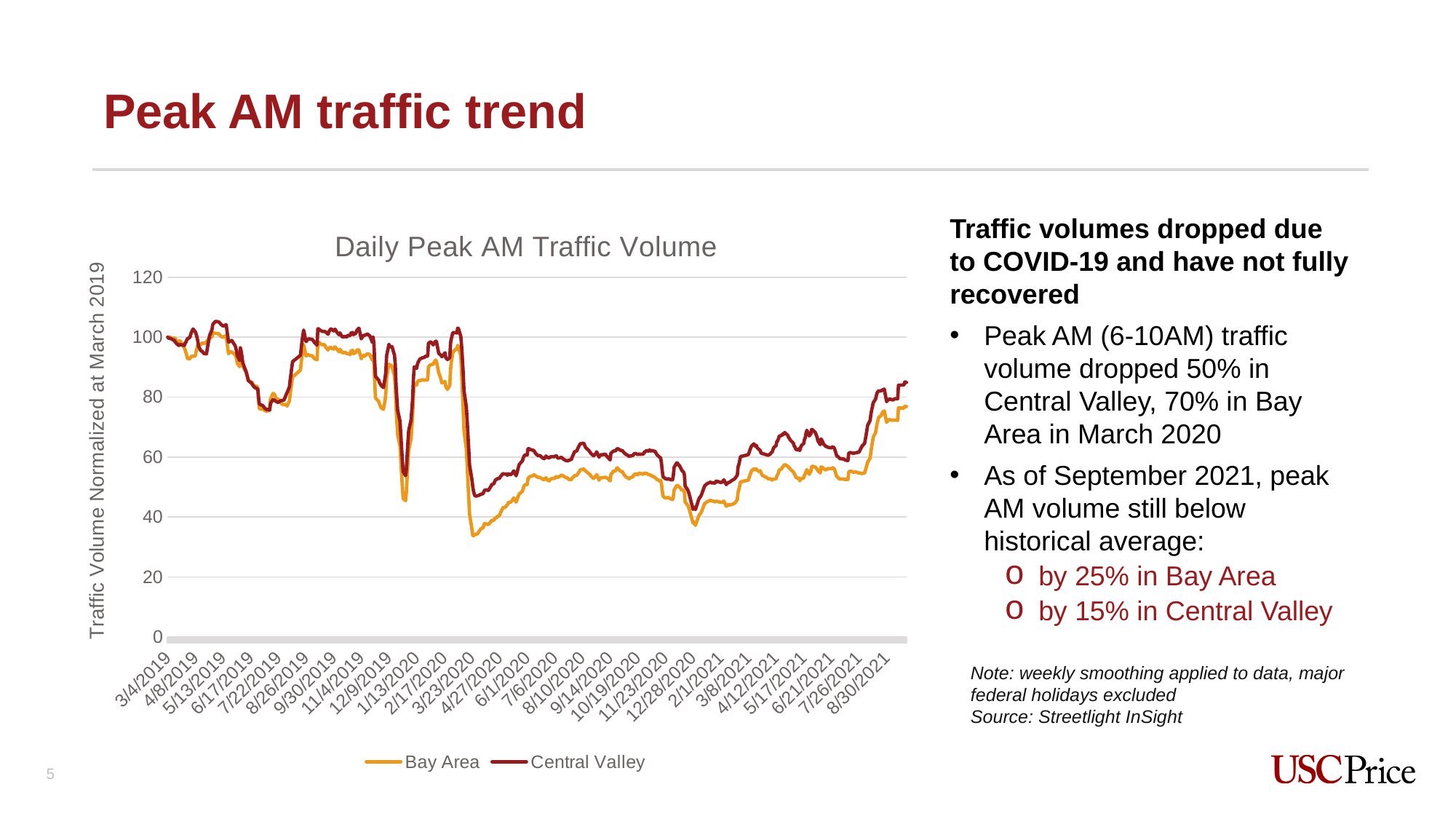

Peak AM traffic trend

### Chart: Daily Peak AM Traffic Volume

| Category | Bay Area | Central Valley |
|---|---|---|
| 43528 | 100.0 | 100.0 |
| 43529 | 99.88718546739324 | 99.66784947328317 |
| 43530 | 100.0244645586839 | 99.60572328581154 |
| 43531 | 100.07465629063118 | 99.55678838375805 |
| 43532 | 99.75115711136121 | 99.52900513234822 |
| 43535 | 99.44881375317509 | 99.02434248652867 |
| 43536 | 99.71958857852619 | 99.02978030904315 |
| 43537 | 99.48569555047952 | 98.56520292143885 |
| 43538 | 99.36426888082751 | 98.26987991199773 |
| 43539 | 98.85383796867565 | 97.85598895363236 |
| 43542 | 98.32257377699987 | 97.22666517372399 |
| 43543 | 98.78103043705453 | 97.48157128320942 |
| 43544 | 98.58860830865352 | 97.50243406268552 |
| 43545 | 98.29834313876599 | 97.44681949917286 |
| 43546 | 97.66605866372106 | 97.40228032337814 |
| 43549 | 96.33329574177661 | 97.22342452078787 |
| 43550 | 95.79678654408194 | 97.95182067441179 |
| 43551 | 94.77771678202969 | 98.34323369259216 |
| 43552 | 94.0178290257514 | 98.98332980234558 |
| 43553 | 92.8648259561259 | 99.4555559574006 |
| 43556 | 92.7465342837128 | 99.9093059137284 |
| 43557 | 93.29488754544417 | 100.8195471225978 |
| 43558 | 93.51658076508659 | 101.61205723553283 |
| 43559 | 93.70850929817762 | 102.15530913570426 |
| 43560 | 93.58830772319132 | 102.73113975721012 |
| 43563 | 93.77817293895062 | 101.71923640734786 |
| 43564 | 95.33509483368499 | 100.94102167203008 |
| 43565 | 96.32614972679369 | 100.00542347318338 |
| 43566 | 97.12094934594118 | 98.79877100160208 |
| 43567 | 97.230378536798 | 96.90083663430607 |
| 43570 | 97.50921986568301 | 95.418969731917 |
| 43571 | 97.9346501080164 | 95.34862242317509 |
| 43572 | 97.99116232420201 | 95.10648607042414 |
| 43573 | 98.01465701627556 | 94.80145143369303 |
| 43574 | 97.86917091036655 | 94.49257347211952 |
| 43577 | 98.2217246956076 | 94.42368979515003 |
| 43578 | 98.93098558158073 | 96.02130414194188 |
| 43579 | 99.20990917635072 | 97.6200377365597 |
| 43580 | 99.43419043626699 | 99.08044263140582 |
| 43581 | 99.58165759362274 | 100.57087780638261 |
| 43584 | 100.16789985389912 | 102.4467853764635 |
| 43585 | 101.219033300478 | 104.20425930735928 |
| 43586 | 101.33986854511896 | 104.61335644119002 |
| 43587 | 101.36603354335135 | 104.78974989856312 |
| 43588 | 101.29709473172719 | 105.23377100840365 |
| 43591 | 101.1877366897439 | 105.17814611337259 |
| 43592 | 101.17299997931865 | 105.07040215188539 |
| 43593 | 100.93388862608067 | 105.00196273020681 |
| 43594 | 100.74103738103635 | 104.71809737466418 |
| 43595 | 100.32240852632981 | 104.34461642857559 |
| 43598 | 99.92777907601827 | 103.70619402480192 |
| 43599 | 100.11801337655888 | 103.79242776499369 |
| 43600 | 100.30140849163361 | 103.87736317770737 |
| 43601 | 100.41370364805138 | 104.05736233499982 |
| 43602 | 100.14804487138593 | 104.09321614766505 |
| 43605 | 94.49491335025124 | 98.31219092365892 |
| 43606 | 94.71568608134264 | 98.47034236338843 |
| 43607 | 95.04587243947479 | 98.69883078034147 |
| 43608 | 95.1059932375886 | 98.74091794243746 |
| 43609 | 95.03314123792154 | 98.896252321485 |
| 43613 | 94.22287785579766 | 97.29551785613829 |
| 43614 | 93.75709730857633 | 96.57173644739684 |
| 43615 | 92.74309245695689 | 95.51481522805429 |
| 43616 | 91.28548104922517 | 93.88984302055624 |
| 43619 | 90.15553466142067 | 92.20532338487702 |
| 43620 | 94.82917965159857 | 96.42389930686359 |
| 43621 | 93.96542121020623 | 95.15257841781737 |
| 43622 | 92.34914559115055 | 93.44260536465585 |
| 43623 | 90.38612149025154 | 91.47406884449755 |
| 43626 | 88.78990540672037 | 89.29549599923716 |
| 43627 | 88.4076069455486 | 88.69371260352662 |
| 43628 | 87.40813425134303 | 87.75244928876076 |
| 43629 | 86.47179951216849 | 86.67101482010969 |
| 43630 | 85.4305201845704 | 85.52710910357209 |
| 43633 | 85.04526015153886 | 84.85883894315936 |
| 43634 | 85.06712953653324 | 84.74770279979958 |
| 43635 | 84.69288201507929 | 84.23833827995911 |
| 43636 | 84.24407492099408 | 83.87263007954195 |
| 43637 | 83.83319462329297 | 83.44459182865631 |
| 43640 | 83.59833886205166 | 82.88549826694805 |
| 43641 | 83.56187061757448 | 82.89397699970972 |
| 43642 | 82.9108739887971 | 82.60187742400738 |
| 43643 | 78.86354808530098 | 79.64659824511469 |
| 43644 | 76.13089772606236 | 77.63900514158918 |
| 43647 | 75.95527784882063 | 77.29978006665424 |
| 43648 | 76.05563111150063 | 77.17789914416514 |
| 43649 | 75.93225674143636 | 76.92906452365567 |
| 43651 | 75.5037181826916 | 76.22628709180837 |
| 43654 | 75.19700872941463 | 75.72306638157262 |
| 43655 | 75.65528084707861 | 75.95557375918077 |
| 43656 | 75.73136122688109 | 75.80211282880192 |
| 43657 | 75.88634348400106 | 75.59405326755248 |
| 43658 | 79.20112725607102 | 77.82193156242651 |
| 43661 | 81.14691554236283 | 79.08436390181478 |
| 43662 | 81.19932780471258 | 79.10545397469555 |
| 43663 | 80.88841612109408 | 78.98802938047353 |
| 43664 | 80.43024627993576 | 78.76857415443595 |
| 43665 | 79.68008813210962 | 78.54741422786344 |
| 43668 | 79.11121953738284 | 78.1628992201305 |
| 43669 | 79.15083611951272 | 78.49053233142783 |
| 43670 | 78.87803799807125 | 78.61292638599716 |
| 43671 | 78.43560984517644 | 78.71094494483654 |
| 43672 | 77.78524688605374 | 78.84337090376604 |
| 43675 | 77.42102468555746 | 78.98397253758432 |
| 43676 | 77.574724039552 | 79.57232495938321 |
| 43677 | 77.4769766043642 | 80.24427314034405 |
| 43678 | 77.31129088858594 | 80.93554470454035 |
| 43679 | 77.0149447134158 | 81.45448654193169 |
| 43682 | 78.71446451447524 | 83.36219108178854 |
| 43683 | 80.89555324246778 | 85.75316272602369 |
| 43684 | 82.9593841801154 | 87.76692374603017 |
| 43685 | 84.87349565388031 | 89.79645066310525 |
| 43686 | 86.69583175102748 | 91.83034436862135 |
| 43696 | 88.98858641258771 | 93.92063783304805 |
| 43697 | 91.64109868283165 | 96.44982797419203 |
| 43698 | 93.88257946401826 | 98.70445112634759 |
| 43699 | 95.81265718967872 | 100.58149860729122 |
| 43700 | 97.51354882995548 | 102.36995676184935 |
| 43703 | 93.73654195433956 | 98.50941616595297 |
| 43704 | 93.90395080689808 | 98.79285104156256 |
| 43705 | 94.19397584933753 | 99.15545634262216 |
| 43706 | 94.12363184746162 | 99.3837897867993 |
| 43707 | 93.9116304384323 | 99.42343871055441 |
| 43711 | 93.77563826033192 | 99.22774942066154 |
| 43712 | 93.40330064145118 | 98.90642197942375 |
| 43713 | 93.04360306462952 | 98.48538161033002 |
| 43714 | 92.75946781487508 | 98.10067374758707 |
| 43717 | 92.4373879815182 | 97.32423947727246 |
| 43718 | 98.29991953099463 | 102.77530011066375 |
| 43719 | 98.37542182619984 | 102.74699863794427 |
| 43720 | 98.17032852810765 | 102.53586372805299 |
| 43721 | 97.7443113075678 | 102.30817083801625 |
| 43724 | 97.4606162914682 | 101.87276965835544 |
| 43725 | 97.52145969532859 | 101.94001062390035 |
| 43726 | 97.49534138854446 | 101.92118315354777 |
| 43727 | 97.27904658967941 | 101.8448332326192 |
| 43728 | 96.63326606269105 | 101.67226588089116 |
| 43731 | 95.71875401706262 | 100.97591809732414 |
| 43732 | 96.33016741474457 | 101.82990763237993 |
| 43733 | 96.45825539767871 | 102.238391762786 |
| 43734 | 96.62138420081529 | 102.6500648885362 |
| 43735 | 96.2939948827729 | 102.74750488234555 |
| 43738 | 96.05008765078009 | 102.06544214487741 |
| 43739 | 96.63820423919292 | 102.60215075006623 |
| 43740 | 96.7274293733759 | 102.5842978862821 |
| 43741 | 96.38568799350567 | 102.14292164515034 |
| 43742 | 96.02240629218106 | 101.69413081765146 |
| 43745 | 95.0840104590771 | 100.76217620095822 |
| 43746 | 95.90280948261957 | 101.41142603600835 |
| 43747 | 95.5797202246198 | 100.86332176603142 |
| 43748 | 95.27891612784394 | 100.46340246437363 |
| 43749 | 94.78107411949831 | 100.03195825625758 |
| 43753 | 94.9171263294607 | 100.24261447246329 |
| 43754 | 94.61393429861775 | 100.09224955376305 |
| 43755 | 94.48545499687933 | 100.15321928764307 |
| 43756 | 94.51775880885401 | 100.61022711610433 |
| 43759 | 94.20108628988369 | 100.52109021924394 |
| 43760 | 95.40965662971854 | 101.38971951586343 |
| 43761 | 95.3796295816961 | 101.34390267562735 |
| 43762 | 95.57404610195759 | 101.58152071100085 |
| 43763 | 94.52081154020794 | 100.8476144142337 |
| 43766 | 94.86775790485571 | 101.22623701264283 |
| 43767 | 95.47178960691126 | 102.05737667285146 |
| 43768 | 95.678937328726 | 102.39075755221509 |
| 43769 | 95.76424705146376 | 102.77244516774765 |
| 43770 | 95.66071432349888 | 102.98704802397971 |
| 43773 | 92.78213095448952 | 99.43314000632598 |
| 43774 | 93.50774051755329 | 99.9273929585961 |
| 43775 | 93.74383026706948 | 100.29554972887253 |
| 43776 | 93.92528212853654 | 100.59865925934297 |
| 43777 | 93.62074271590153 | 100.59474705771126 |
| 43781 | 94.48407871085742 | 101.05732013074719 |
| 43782 | 94.36468423090497 | 100.7580125990456 |
| 43783 | 94.31939574951515 | 100.57958727638841 |
| 43784 | 94.00161597620087 | 100.326719919866 |
| 43787 | 92.32474375093977 | 98.24088967138533 |
| 43788 | 93.68116589672778 | 99.96392176379636 |
| 43789 | 90.94172304347147 | 97.70932271851706 |
| 43790 | 84.94238555065394 | 91.70234374340379 |
| 43791 | 79.7062397899282 | 86.91198715512164 |
| 43794 | 78.86004622668305 | 85.95846721570153 |
| 43795 | 78.52097070616705 | 85.68468197827157 |
| 43796 | 77.70106887508521 | 84.86577827968038 |
| 43798 | 76.47111385195677 | 83.92469060072723 |
| 43801 | 75.95423729654557 | 83.18376575913135 |
| 43802 | 77.36848346587448 | 84.71550290080626 |
| 43803 | 78.71253460128136 | 86.20675426573615 |
| 43804 | 81.1497148058549 | 88.25289082054864 |
| 43805 | 86.606595499833 | 93.75971410254958 |
| 43808 | 91.06670493339655 | 97.6018336011502 |
| 43809 | 90.5108832633492 | 96.86660487002865 |
| 43810 | 90.50280119599923 | 96.74698310622829 |
| 43811 | 90.60021067403785 | 96.94718726965915 |
| 43812 | 89.99618564218919 | 96.72476689784261 |
| 43815 | 87.10253872261691 | 94.0076016672063 |
| 43816 | 83.49884827946293 | 90.8684903376971 |
| 43817 | 76.51632896107076 | 83.93401996183663 |
| 43818 | 71.91081346408089 | 79.54764296194094 |
| 43819 | 67.58552225220484 | 75.56639579281284 |
| 43822 | 63.69170449010573 | 71.98578424395116 |
| 43825 | 49.87029319491003 | 58.75774201657888 |
| 43826 | 46.117581436194634 | 55.09634832539776 |
| 43829 | 45.424393525427305 | 53.78225150636265 |
| 43830 | 48.05482741086095 | 55.74017755713072 |
| 43832 | 58.136029138457886 | 64.9347226830191 |
| 43833 | 62.236387633544624 | 68.81127368858607 |
| 43836 | 66.10765120274188 | 72.33029905630362 |
| 43837 | 70.00891069232941 | 75.84950694751277 |
| 43838 | 74.22254486424697 | 79.58560440435843 |
| 43839 | 80.8145702606002 | 86.44611144003923 |
| 43840 | 84.38338219191945 | 90.0694128229032 |
| 43843 | 84.03014804557546 | 89.59550951802898 |
| 43844 | 84.99138711387992 | 90.9327420505868 |
| 43845 | 85.34288478302986 | 91.71206570221216 |
| 43846 | 85.54007166255356 | 92.14029336426835 |
| 43847 | 85.45617602367675 | 92.67564165286868 |
| 43851 | 85.81369688964953 | 93.16471851442363 |
| 43852 | 85.67925886975486 | 93.15415970262538 |
| 43853 | 85.6036276172164 | 93.27881980356237 |
| 43854 | 85.6865271718641 | 93.58617214425307 |
| 43857 | 85.75391182528259 | 93.65461845361058 |
| 43858 | 90.05997727749555 | 97.91127290855644 |
| 43859 | 90.39744750155302 | 98.13472987605178 |
| 43860 | 90.6506907997914 | 98.32626589555045 |
| 43861 | 90.81269011456106 | 98.449462364715 |
| 43864 | 90.94244342581572 | 97.41647238581145 |
| 43865 | 91.54575029872242 | 97.94769151089382 |
| 43866 | 91.90697312951993 | 98.2822226326386 |
| 43867 | 92.31751769347419 | 98.63597726627437 |
| 43868 | 92.07143375063247 | 98.6030334979567 |
| 43871 | 88.0716864328922 | 94.59388089764755 |
| 43872 | 87.45748266532736 | 94.3746357458173 |
| 43873 | 86.63791212118778 | 94.13306073889905 |
| 43874 | 85.8228773177343 | 93.88428466366048 |
| 43875 | 84.70682497088445 | 93.46049611067406 |
| 43879 | 85.13398502020499 | 94.79064810929282 |
| 43880 | 83.39775684722028 | 93.0660525137649 |
| 43881 | 83.09396005095252 | 92.83742634323328 |
| 43882 | 82.57189629798218 | 92.52155049986784 |
| 43885 | 83.92561700997918 | 93.15565777279244 |
| 43886 | 89.46975957391193 | 98.12695713038035 |
| 43887 | 91.6877412162204 | 99.48388842467526 |
| 43888 | 93.52434710931038 | 100.62035889180896 |
| 43889 | 95.00341879601379 | 101.5253999030869 |
| 43892 | 95.85801681994202 | 101.48496578393389 |
| 43893 | 96.11701873012994 | 101.49334808919055 |
| 43894 | 95.96661223493741 | 101.35769525268279 |
| 43895 | 97.2493619456107 | 103.02359749221677 |
| 43896 | 96.62766753570692 | 102.82302828180265 |
| 43899 | 93.6420095588734 | 100.19860220410662 |
| 43900 | 87.92714749636174 | 96.8427287310211 |
| 43901 | 81.59602724256274 | 92.5181273234401 |
| 43902 | 75.43847911248983 | 87.94412994951693 |
| 43903 | 68.84519749383874 | 82.11536966669298 |
| 43906 | 62.70284631846657 | 76.6384733496388 |
| 43907 | 57.39082917775429 | 72.2138662878474 |
| 43908 | 51.75307693030868 | 67.37930802003802 |
| 43909 | 46.28803190309559 | 62.468902631861894 |
| 43910 | 40.967692567585225 | 57.38190404362371 |
| 43913 | 36.040041652181046 | 52.50239333928386 |
| 43914 | 33.79767595688018 | 50.29433434052819 |
| 43915 | 33.73643011720402 | 48.59463426048934 |
| 43916 | 33.96277691785429 | 47.60854593125319 |
| 43917 | 34.14520707633207 | 46.98066856391991 |
| 43920 | 34.35728630444179 | 47.03050092097163 |
| 43921 | 34.72978623169022 | 47.14315579753527 |
| 43922 | 35.11286510706829 | 47.22092458032324 |
| 43923 | 35.53802187091914 | 47.35204532409568 |
| 43924 | 36.01401895169568 | 47.552645529064975 |
| 43927 | 36.37430573012609 | 47.7402039139821 |
| 43928 | 37.07276977454445 | 48.34974972384568 |
| 43929 | 37.810325678150576 | 48.90030256368191 |
| 43930 | 37.702081560718135 | 48.98086774411507 |
| 43931 | 37.65571250581192 | 49.05180739324489 |
| 43934 | 37.43988462142927 | 48.82714508193694 |
| 43935 | 37.83177039330619 | 49.390533111457465 |
| 43936 | 38.13521811541331 | 49.7714665261473 |
| 43937 | 38.40262448628429 | 50.19107770186325 |
| 43938 | 38.78634370152392 | 50.753949155464085 |
| 43941 | 38.926471407896905 | 51.143192554781834 |
| 43942 | 39.468623600621626 | 51.94534541821753 |
| 43943 | 39.758942132164314 | 52.45533327300109 |
| 43944 | 39.6539797565224 | 52.440304357577894 |
| 43945 | 40.11088892857827 | 52.782983603495744 |
| 43948 | 40.50497364532702 | 52.87338438943959 |
| 43949 | 41.210899427854486 | 53.48259614687514 |
| 43950 | 41.79493384964984 | 53.709651926610924 |
| 43951 | 42.31270865958905 | 54.041837793680365 |
| 43952 | 43.033918109506835 | 54.425192227513755 |
| 43955 | 43.16750678972403 | 54.30983738080994 |
| 43956 | 43.510913497914785 | 54.34108678011106 |
| 43957 | 43.80721965184358 | 54.211867035723046 |
| 43958 | 44.03586322706677 | 53.931114911056326 |
| 43959 | 44.793741027668474 | 54.39808576708846 |
| 43962 | 44.88222576888651 | 54.09526207529359 |
| 43963 | 45.19881379856954 | 54.312289394508674 |
| 43964 | 45.46619571201525 | 54.51121589349821 |
| 43965 | 45.86581670048381 | 54.95980697830815 |
| 43966 | 46.340904409720835 | 55.37274054930237 |
| 43969 | 44.971753285781894 | 53.76675767261173 |
| 43970 | 45.64836795582657 | 54.62794138830892 |
| 43971 | 46.48736881264059 | 55.68819280041367 |
| 43972 | 47.08457689304631 | 56.6425461489842 |
| 43973 | 47.64641508970963 | 57.51902739958282 |
| 43977 | 48.59762661365413 | 58.730435813464645 |
| 43978 | 49.4842705348906 | 59.64793319208579 |
| 43979 | 50.22491474428741 | 60.25908038730038 |
| 43980 | 50.73931887634421 | 60.7134020209793 |
| 43983 | 50.76215099453322 | 60.64666729983568 |
| 43984 | 52.68819769182901 | 62.73284193226278 |
| 43985 | 53.14956700889287 | 62.83216570625924 |
| 43986 | 53.3254247901804 | 62.65887514824365 |
| 43987 | 53.565232068337366 | 62.52050856623785 |
| 43990 | 53.68012860544276 | 62.24875175025248 |
| 43991 | 54.02174102797975 | 62.25487834065988 |
| 43992 | 54.0581559108018 | 61.951076598457085 |
| 43993 | 53.80952172552531 | 61.46796791069416 |
| 43994 | 53.68396842120986 | 61.09400827092001 |
| 43997 | 53.13274919391755 | 60.4153480468428 |
| 43998 | 53.238523111397896 | 60.5466478702674 |
| 43999 | 53.161233200745805 | 60.423499614855345 |
| 44000 | 53.03404124893739 | 60.333908131185645 |
| 44001 | 52.886353974754236 | 60.027213563832646 |
| 44004 | 52.46014998842144 | 59.4476429326683 |
| 44005 | 52.60702127396156 | 59.51045512066183 |
| 44006 | 52.90441911841825 | 59.957957952200985 |
| 44007 | 53.07774666789166 | 60.33568515234934 |
| 44008 | 52.40008699876734 | 59.91580880099463 |
| 44011 | 52.03180708907883 | 59.68947967138585 |
| 44012 | 52.49883496498884 | 60.03363976827345 |
| 44013 | 52.65166052188062 | 60.071380804965216 |
| 44014 | 52.80537543969124 | 60.109841604105064 |
| 44018 | 52.882171755033376 | 60.10827121330924 |
| 44019 | 53.32442648254899 | 60.42537995120297 |
| 44020 | 53.457970694720245 | 60.380613482003575 |
| 44021 | 53.29451282804369 | 59.94433412327932 |
| 44022 | 53.23209970216155 | 59.596103408144636 |
| 44025 | 53.668337903061186 | 59.761876064609154 |
| 44026 | 53.9353440615187 | 59.90141699587236 |
| 44027 | 53.89934495492621 | 59.752350404650265 |
| 44028 | 53.7535409024887 | 59.51490456124999 |
| 44029 | 53.61238820765674 | 59.27965244358863 |
| 44032 | 53.16871050267097 | 58.8194177375491 |
| 44033 | 53.14483560880462 | 58.80017011878187 |
| 44034 | 52.95012115263531 | 58.73458219617993 |
| 44035 | 52.728343443705604 | 58.80072802077512 |
| 44036 | 52.5258559731056 | 58.94586863500764 |
| 44039 | 52.453155164794744 | 59.21251479322766 |
| 44040 | 52.99144975453398 | 59.98952074089339 |
| 44041 | 53.21829904410339 | 60.60124305729856 |
| 44042 | 53.402861445384104 | 61.159489434498546 |
| 44043 | 53.811845180925786 | 61.7630774020885 |
| 44046 | 53.876257145473026 | 62.09341737120495 |
| 44047 | 54.38916937458846 | 62.8371110597303 |
| 44048 | 54.77189917580589 | 63.370579011983004 |
| 44049 | 55.169174474851 | 63.84912461245541 |
| 44050 | 55.68979523973051 | 64.38466231222631 |
| 44053 | 55.86386540557116 | 64.5537376107373 |
| 44054 | 56.049010338253716 | 64.65106740168379 |
| 44055 | 55.891684615112595 | 64.39880616090711 |
| 44056 | 55.559377131189 | 63.766076423768325 |
| 44057 | 55.35187366500673 | 63.14494209410659 |
| 44060 | 54.64095634432226 | 62.43609317328334 |
| 44061 | 54.46906288933047 | 62.21655185125914 |
| 44062 | 54.27028850056666 | 61.81559595392255 |
| 44063 | 53.9301057257067 | 61.46068763406615 |
| 44064 | 53.57576877182336 | 61.145211276078605 |
| 44067 | 52.8630015804277 | 60.42171570601272 |
| 44068 | 53.13950166669386 | 60.67402516054189 |
| 44069 | 53.35413113723836 | 60.87785913076838 |
| 44070 | 53.61638810838924 | 61.16060179464558 |
| 44071 | 54.135356885362015 | 61.722006172634536 |
| 44074 | 52.29266331678254 | 59.962689787625244 |
| 44075 | 52.834319690795006 | 60.49410865539656 |
| 44076 | 53.11022168184323 | 60.65266302434343 |
| 44077 | 53.09023107178993 | 60.77630719263836 |
| 44078 | 53.088836998549645 | 60.74106982723731 |
| 44082 | 53.23619298579053 | 60.96985441438431 |
| 44083 | 53.11799024946933 | 60.53056513996805 |
| 44084 | 52.98677616290546 | 60.24318706817159 |
| 44085 | 52.86916929839988 | 59.91742396170349 |
| 44088 | 52.040545060106474 | 59.029192330851906 |
| 44089 | 54.19949537142671 | 61.35366687886649 |
| 44090 | 54.53759037152967 | 61.468525812687425 |
| 44091 | 54.77511199212521 | 61.735726429061216 |
| 44092 | 55.260636351744864 | 61.980700505530955 |
| 44095 | 55.43108014843893 | 62.07955936119969 |
| 44096 | 56.086461326546214 | 62.54795596677013 |
| 44097 | 56.4020043571496 | 62.7265500375611 |
| 44098 | 56.17438132358078 | 62.758656952888884 |
| 44099 | 55.76072844321518 | 62.56959705396523 |
| 44102 | 55.16030976989243 | 62.15424935150637 |
| 44103 | 55.227950114575066 | 62.26222060639825 |
| 44104 | 54.9151641028201 | 61.97803841762486 |
| 44105 | 54.31290000559074 | 61.64484694943179 |
| 44106 | 53.99369947820862 | 61.34366252522202 |
| 44109 | 53.1356196062831 | 60.7170042770592 |
| 44110 | 53.10161711495342 | 60.6821112956046 |
| 44111 | 52.96377951294646 | 60.4183097487823 |
| 44112 | 52.704590836965586 | 60.138508123807796 |
| 44113 | 53.036440300015975 | 60.297103818828234 |
| 44117 | 53.433059695383434 | 60.547953085424446 |
| 44118 | 53.99676777337862 | 61.02084734533557 |
| 44119 | 54.152712763693245 | 61.10790071931991 |
| 44120 | 54.43516489790875 | 61.22167139987006 |
| 44123 | 54.0982972158738 | 60.82268537870717 |
| 44124 | 54.54259525010046 | 61.04708940205527 |
| 44125 | 54.61630770645651 | 60.92971302158577 |
| 44126 | 54.468240230480546 | 60.88680622569722 |
| 44127 | 54.5254127971484 | 60.93784392656152 |
| 44130 | 54.222836648741755 | 60.95664729003784 |
| 44131 | 54.59484298068022 | 61.570670091205315 |
| 44132 | 54.599752252952236 | 61.69616704513219 |
| 44133 | 54.48942925437199 | 61.9321527005995 |
| 44134 | 54.5584814595133 | 62.1530715584095 |
| 44137 | 54.06820568918472 | 61.92719012793111 |
| 44138 | 54.236410519765606 | 62.39623073148144 |
| 44139 | 53.95968586986744 | 61.95789884443631 |
| 44140 | 53.779134486330726 | 62.04387085282879 |
| 44141 | 53.68919341660808 | 62.170600701283945 |
| 44144 | 53.27155619932604 | 61.94536671262489 |
| 44145 | 53.157931448334594 | 61.839954230455156 |
| 44147 | 52.56936350925543 | 60.89023628980389 |
| 44148 | 52.50318616328428 | 60.562045276513295 |
| 44151 | 51.981691601302 | 59.864616127354424 |
| 44152 | 52.215226661578825 | 59.72716216280672 |
| 44153 | 51.05728096864684 | 57.86457536377462 |
| 44154 | 48.67709101175281 | 55.37897045489371 |
| 44155 | 46.876839969622836 | 53.38314150697903 |
| 44158 | 46.314759422109134 | 52.74443326452981 |
| 44159 | 46.34236518503003 | 52.78859706182293 |
| 44160 | 46.39686299873447 | 52.56020851621436 |
| 44162 | 46.49093514992515 | 52.742597698095224 |
| 44165 | 45.98199169391005 | 52.37377626680214 |
| 44166 | 45.98637624323994 | 52.48806007943249 |
| 44167 | 45.759711496061186 | 52.3781981566746 |
| 44168 | 46.68272583207376 | 53.90316470996222 |
| 44169 | 48.984458592109725 | 56.56419191348726 |
| 44172 | 50.3311200018134 | 57.9719542782786 |
| 44173 | 50.5845256084195 | 58.07606843297021 |
| 44174 | 50.43239152964212 | 57.652431408920236 |
| 44175 | 50.10777701766653 | 57.28131638054378 |
| 44176 | 49.9745996668743 | 57.00440069304055 |
| 44179 | 48.887331486162815 | 55.446838199221155 |
| 44180 | 49.011401781146084 | 55.23723579789159 |
| 44181 | 49.04058393629564 | 54.93965018592227 |
| 44182 | 48.32255172826043 | 54.08741012131446 |
| 44183 | 44.94102808943815 | 50.276519358978184 |
| 44186 | 43.983924549406304 | 49.15927929141442 |
| 44187 | 43.43893751875278 | 48.50979183144123 |
| 44188 | 42.75464544057618 | 47.68774046357947 |
| 44193 | 37.9334332399392 | 42.501321673839826 |
| 44194 | 38.2852599726291 | 43.22394939636066 |
| 44195 | 37.83565023031464 | 42.90413035680834 |
| 44196 | 37.20775030459962 | 42.47690485203632 |
| 44200 | 40.21780789824163 | 45.73047907382804 |
| 44201 | 40.706233797859014 | 46.34571410648704 |
| 44202 | 41.031232958432 | 46.66217540256144 |
| 44203 | 41.326294007074424 | 47.05766592666783 |
| 44204 | 41.94697454553073 | 47.65890863958245 |
| 44207 | 44.04129277547631 | 49.93452888095324 |
| 44208 | 44.552246187167995 | 50.546079005385174 |
| 44209 | 44.64003278006474 | 50.645096277669296 |
| 44210 | 44.89875898836781 | 50.959071121650304 |
| 44211 | 45.099872396348196 | 51.1242342185296 |
| 44215 | 45.53504781094982 | 51.651882082087255 |
| 44216 | 45.496467334290394 | 51.42308371958241 |
| 44217 | 45.18324331228288 | 51.307787418149466 |
| 44218 | 45.33887480287361 | 51.39481668525756 |
| 44221 | 44.98019999110861 | 51.294390882632456 |
| 44222 | 45.25000985986277 | 51.94858262731419 |
| 44223 | 45.19926737263815 | 51.87844194894016 |
| 44224 | 45.19195237908067 | 51.845474073746225 |
| 44225 | 45.07950603130668 | 51.79084789215988 |
| 44228 | 44.85956929947898 | 51.470925537423625 |
| 44229 | 44.9422932053452 | 51.57842154246941 |
| 44230 | 44.932156714272686 | 51.62013676990324 |
| 44231 | 45.107676538411056 | 52.09652652687085 |
| 44232 | 45.25112823121822 | 52.384307527884665 |
| 44235 | 43.54839116703484 | 50.815731635457716 |
| 44236 | 43.74775475740741 | 51.08008419659435 |
| 44237 | 44.08956283934655 | 51.422973516719544 |
| 44238 | 44.09078571060996 | 51.52568602874908 |
| 44239 | 43.95284138529273 | 51.56599616968139 |
| 44243 | 44.246539488327016 | 52.33217468607064 |
| 44244 | 44.40368066907748 | 52.45822265431183 |
| 44245 | 44.47315976745983 | 52.6334555377854 |
| 44246 | 44.655821159776515 | 52.83936614320899 |
| 44249 | 45.773549951958394 | 53.96828082655751 |
| 44250 | 48.30731475231834 | 56.799068652646994 |
| 44251 | 49.27398781583694 | 57.59424085348812 |
| 44252 | 50.431424349642874 | 58.81850167625155 |
| 44253 | 51.69062155978289 | 60.14210349220876 |
| 44263 | 52.31144217258392 | 60.79816524171972 |
| 44264 | 53.18158177856894 | 61.58808214353798 |
| 44265 | 54.05121444883022 | 62.36936533981865 |
| 44266 | 54.7006813768272 | 63.06091929885104 |
| 44267 | 55.395025456789014 | 63.70432838216934 |
| 44270 | 56.06164371010588 | 64.39875105947567 |
| 44271 | 55.745306924882435 | 63.92800575539042 |
| 44272 | 55.80808246533899 | 63.602566369832 |
| 44273 | 56.03828464557245 | 63.90997381195416 |
| 44274 | 55.586965106891526 | 63.139039353264394 |
| 44277 | 55.14917497118849 | 62.388327119910336 |
| 44278 | 55.444654019462774 | 62.19850613246502 |
| 44279 | 54.741153968841466 | 61.368533933834854 |
| 44280 | 54.1945816523501 | 61.217669658412284 |
| 44281 | 53.82008955664347 | 61.151503170780295 |
| 44287 | 53.05455435853052 | 60.670047525960356 |
| 44288 | 52.71361118008496 | 60.57179134219791 |
| 44291 | 52.727729784671595 | 61.056725264877024 |
| 44292 | 52.549148335570116 | 61.561144431246426 |
| 44293 | 52.3166827317982 | 61.554139661775594 |
| 44294 | 52.54935066517915 | 62.375223310747806 |
| 44295 | 52.66641057271964 | 63.11951622733999 |
| 44298 | 52.72995318696871 | 63.82722523730049 |
| 44299 | 53.61129651712887 | 65.1414081523222 |
| 44300 | 54.059894611398136 | 65.40056740354633 |
| 44301 | 54.703062640687406 | 66.01008910653367 |
| 44302 | 55.643828620640086 | 66.95708985784742 |
| 44305 | 56.02007498075914 | 67.18581245588406 |
| 44306 | 56.562667407138676 | 67.60029919847678 |
| 44307 | 56.81476787659637 | 67.42850671062827 |
| 44308 | 57.19751768843446 | 67.93467534744566 |
| 44309 | 57.4834939152909 | 68.16177934093396 |
| 44312 | 57.030088825255284 | 67.44859462622486 |
| 44313 | 56.95671877285298 | 67.20963004962073 |
| 44314 | 56.494471211881766 | 66.45029099840804 |
| 44315 | 56.315244976114116 | 66.16512387154779 |
| 44316 | 55.945090738289146 | 65.67193850951168 |
| 44319 | 55.2433049308389 | 64.85296937797068 |
| 44320 | 54.989937122071865 | 64.61660490016226 |
| 44321 | 54.35995164500216 | 63.6700415164605 |
| 44322 | 54.00811824210537 | 63.368488601428034 |
| 44323 | 53.27947818171064 | 62.570705970272805 |
| 44326 | 52.822960328459075 | 62.329905827234086 |
| 44327 | 53.002488946939124 | 62.84511454264586 |
| 44328 | 52.072664329690504 | 62.14341503255096 |
| 44329 | 52.458073330675944 | 63.075772578461546 |
| 44330 | 52.78414194775384 | 63.79489791624696 |
| 44333 | 53.067574602382386 | 64.50936718307632 |
| 44334 | 53.99020206639526 | 65.86346419749194 |
| 44335 | 54.31772256517318 | 66.47994245619762 |
| 44336 | 55.12453522693194 | 67.94171799915063 |
| 44337 | 55.782806828025464 | 68.93265525435282 |
| 44340 | 54.23838934781003 | 67.07185236416336 |
| 44341 | 54.71139150569237 | 67.33008522257151 |
| 44342 | 55.24487465286066 | 67.72542077390202 |
| 44343 | 56.70793561962259 | 69.18159663388569 |
| 44344 | 56.95235868094835 | 69.14041520156887 |
| 44348 | 56.604487380945 | 68.08564638189164 |
| 44349 | 56.19765812222922 | 67.23155697549139 |
| 44350 | 55.95490038922398 | 66.66778323595082 |
| 44351 | 55.42336716587025 | 65.42352059357741 |
| 44354 | 54.686353772424624 | 64.12187669804602 |
| 44355 | 56.72454665818429 | 66.05986980599343 |
| 44356 | 56.54694128269123 | 65.55270245573132 |
| 44357 | 56.432302660252304 | 65.08326925448205 |
| 44358 | 56.15969797481068 | 64.38667695831306 |
| 44361 | 55.64463349227163 | 63.528620248849656 |
| 44362 | 55.87380179043694 | 63.504874975741735 |
| 44363 | 56.04860790243793 | 63.330020914609264 |
| 44364 | 56.12064391346196 | 63.213202436133 |
| 44368 | 56.09552613771152 | 63.0287297313761 |
| 44369 | 56.379881504293365 | 63.314833582570685 |
| 44370 | 56.35854128904572 | 63.38581111393461 |
| 44371 | 56.154179490309254 | 63.17706622863171 |
| 44372 | 55.81224022763459 | 62.829365864774566 |
| 44375 | 53.38363346231871 | 60.301167549396375 |
| 44376 | 53.30077615231465 | 60.22052316065553 |
| 44377 | 53.0223483762569 | 60.00763189263733 |
| 44378 | 52.770165640914215 | 59.68975173470355 |
| 44379 | 52.674734990920015 | 59.46371533144926 |
| 44383 | 52.64295367848514 | 59.35172511590227 |
| 44384 | 52.59529949705121 | 59.28317204752137 |
| 44385 | 52.52879086413778 | 59.08886373725378 |
| 44386 | 52.528984300137644 | 58.95916185534073 |
| 44389 | 52.50209891956099 | 58.820499103140975 |
| 44390 | 54.866009124835614 | 61.257976355505114 |
| 44391 | 55.196042068209266 | 61.42971718576165 |
| 44392 | 55.292419887582035 | 61.44939528446197 |
| 44393 | 55.28639446735687 | 61.44126437948621 |
| 44396 | 54.8883231902894 | 61.212342038760646 |
| 44397 | 55.02772829091582 | 61.308624902509926 |
| 44398 | 55.01049469971093 | 61.36569276627662 |
| 44399 | 55.004106864911336 | 61.37202254321242 |
| 44400 | 54.92251911761894 | 61.48490471318071 |
| 44403 | 54.64510965981326 | 61.62740390254396 |
| 44404 | 54.70481690509982 | 62.1631103504486 |
| 44405 | 54.5990140833896 | 62.658654742517925 |
| 44406 | 54.49283550669116 | 63.20018816679656 |
| 44407 | 54.53793944569032 | 63.68583840808429 |
| 44410 | 54.61489362259555 | 64.50817905846105 |
| 44411 | 55.47369610026762 | 65.7766622237885 |
| 44412 | 56.39637247913103 | 67.35514259851543 |
| 44413 | 57.283661187033644 | 68.95605958735375 |
| 44414 | 58.2957405722638 | 70.59282350117836 |
| 44417 | 59.623013913936695 | 72.16135117985279 |
| 44418 | 61.370508066360856 | 74.07142508126125 |
| 44419 | 63.277200046660326 | 75.56210132500058 |
| 44420 | 64.96376630593682 | 76.8258870932984 |
| 44421 | 66.61215674777195 | 78.0756185527415 |
| 44424 | 68.15512456968966 | 79.31349631674767 |
| 44425 | 69.87005921887497 | 80.51450433544662 |
| 44426 | 71.20450970316293 | 81.4722119836556 |
| 44427 | 72.19551790482338 | 81.8366631826682 |
| 44428 | 73.24375648161143 | 82.06918089179474 |
| 44431 | 73.81441046838277 | 82.06163543952796 |
| 44432 | 74.38436853023514 | 82.30704343977023 |
| 44433 | 75.02254946817199 | 82.33863033533888 |
| 44434 | 75.19738670780514 | 82.57058669863268 |
| 44435 | 75.38362333101556 | 82.64624785166838 |
| 44438 | 71.59899907912977 | 78.47221799315547 |
| 44439 | 71.93936861978267 | 78.82269409162102 |
| 44440 | 72.2540400766856 | 79.10459990250835 |
| 44441 | 72.42050843007242 | 79.263271361997 |
| 44442 | 72.47302963913472 | 79.34034793305261 |
| 44446 | 72.23029191675018 | 79.02660727015518 |
| 44447 | 72.40630088939389 | 79.23215282859553 |
| 44448 | 72.28681080314267 | 79.38084059747652 |
| 44449 | 72.31266897185805 | 79.43734022773157 |
| 44452 | 72.24000818478854 | 79.44982070195103 |
| 44453 | 76.42061816238711 | 83.98169303154408 |
| 44454 | 76.3969500449344 | 83.92125364894162 |
| 44455 | 76.32685506411575 | 83.94635923863804 |
| 44456 | 76.33385878135165 | 84.0122536629523 |
| 44459 | 76.32934238426553 | 84.05012349924004 |
| 44460 | 76.4049503404888 | 84.10416629442109 |
| 44461 | 76.98057146975307 | 85.05057341390716 |
| 44462 | 76.8401360603836 | 84.98211412865453 |
| 44463 | 76.82734366232903 | 84.88499490389245 |
Traffic volumes dropped due to COVID-19 and have not fully recovered
Peak AM (6-10AM) traffic volume dropped 50% in Central Valley, 70% in Bay Area in March 2020
As of September 2021, peak AM volume still below historical average:
by 25% in Bay Area
by 15% in Central Valley

Note: weekly smoothing applied to data, major federal holidays excluded
Source: Streetlight InSight